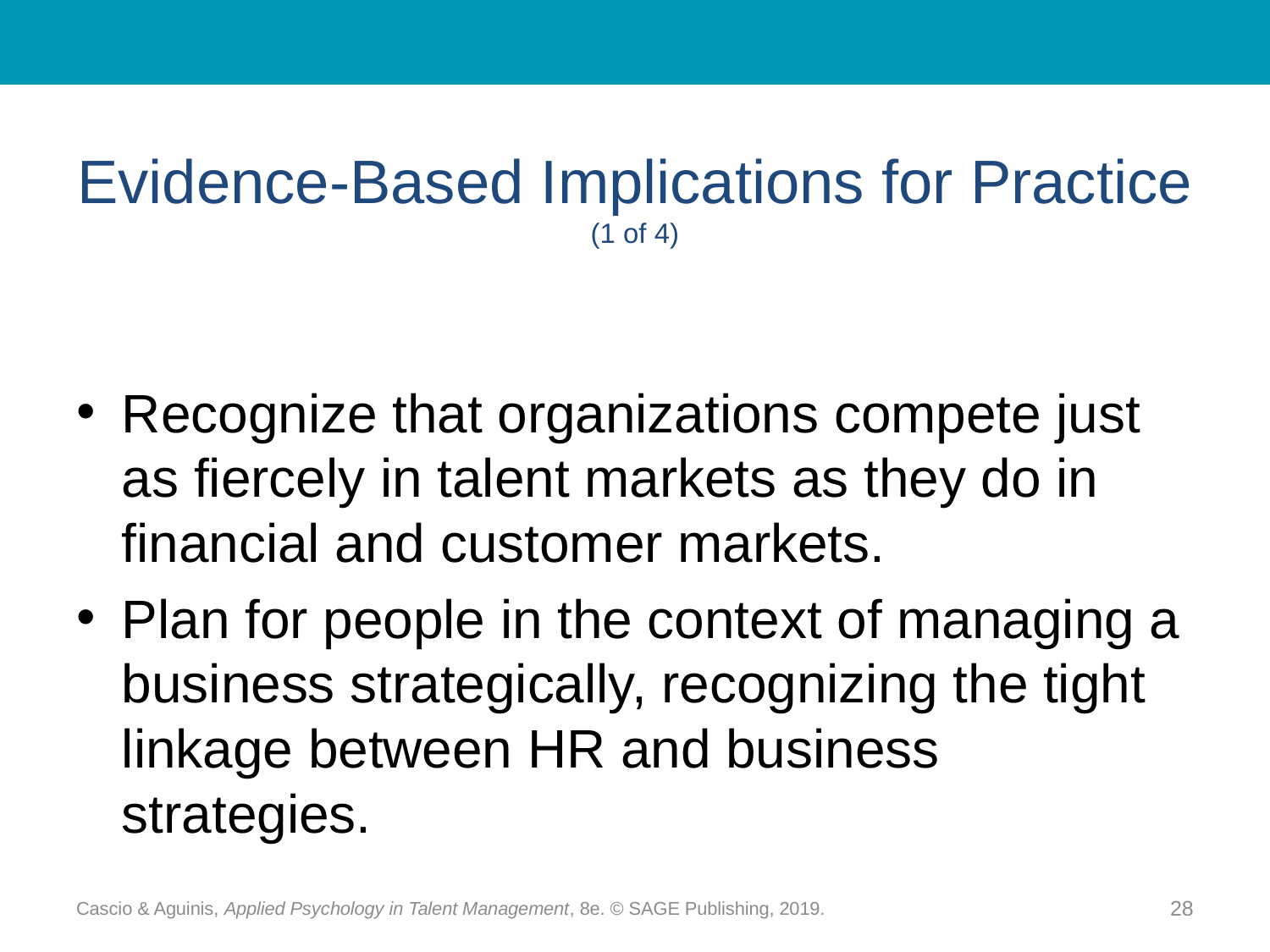

# Evidence-Based Implications for Practice (1 of 4)

Recognize that organizations compete just as fiercely in talent markets as they do in financial and customer markets.
Plan for people in the context of managing a business strategically, recognizing the tight linkage between HR and business strategies.

Cascio & Aguinis, Applied Psychology in Talent Management, 8e. © SAGE Publishing, 2019.
28